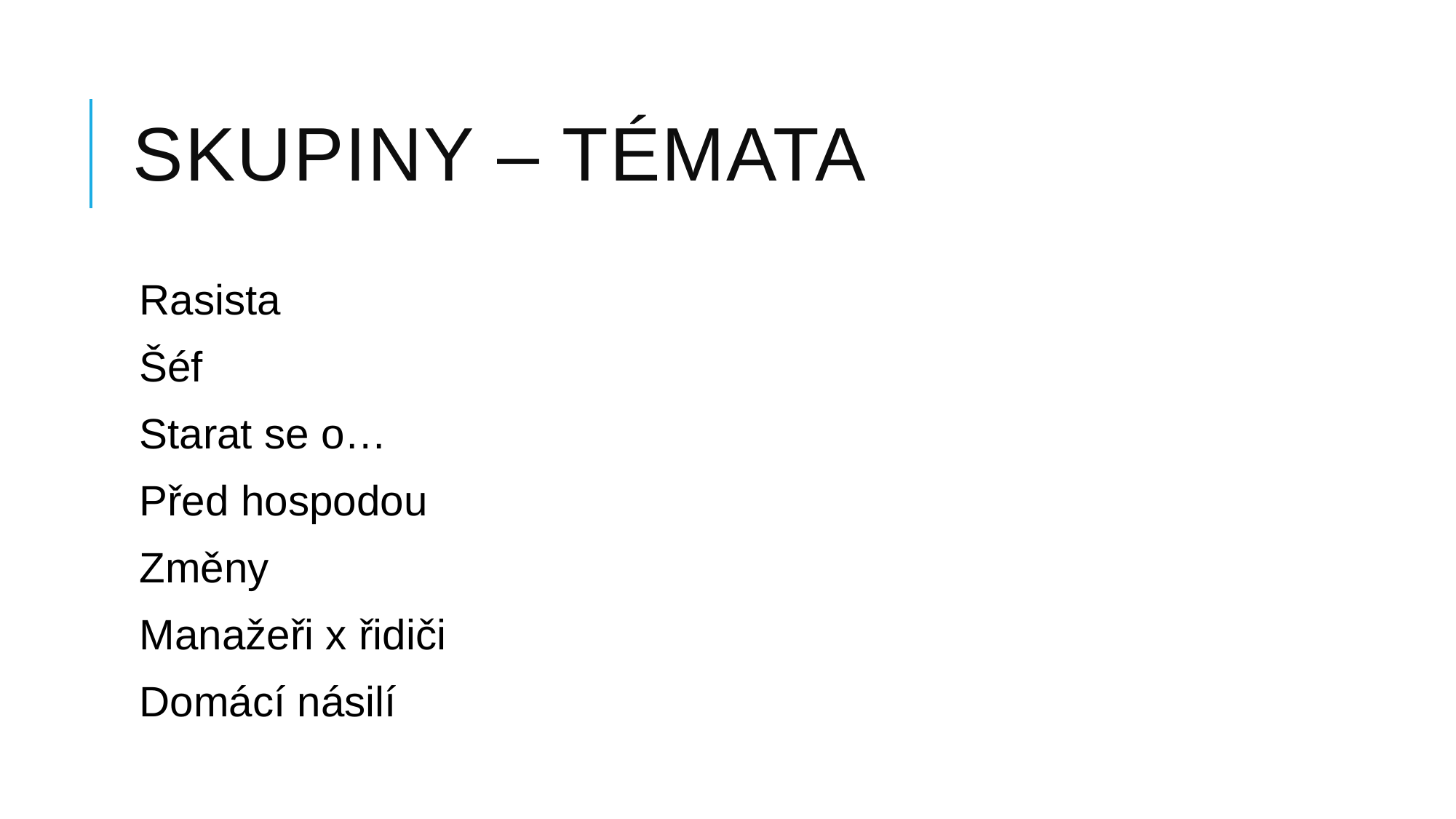

# Skupiny – témata
Rasista
Šéf
Starat se o…
Před hospodou
Změny
Manažeři x řidiči
Domácí násilí